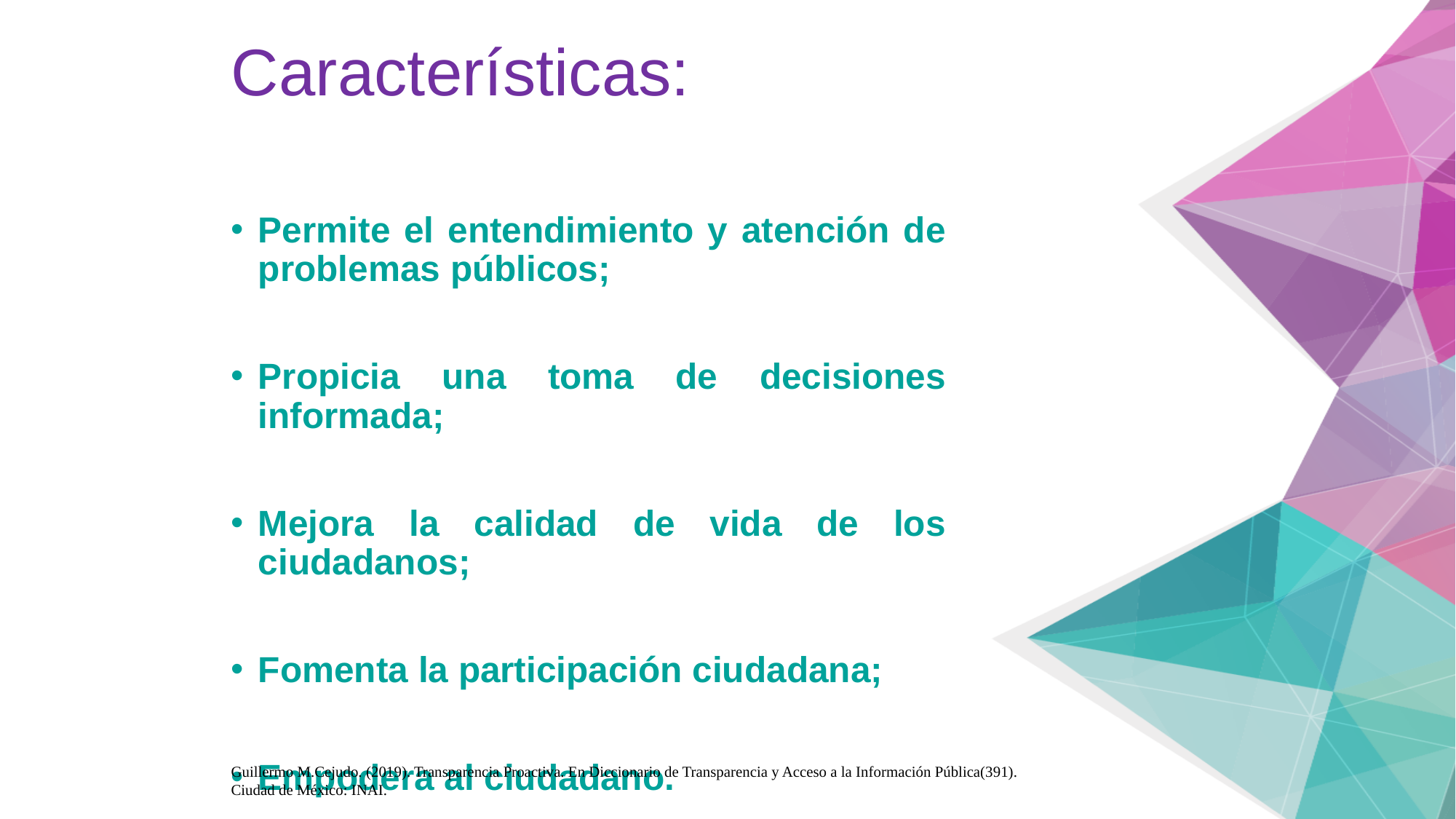

Características:

Permite el entendimiento y atención de problemas públicos;

Propicia una toma de decisiones informada;

Mejora la calidad de vida de los ciudadanos;

Fomenta la participación ciudadana;

Empodera al ciudadano.

Guillermo M.Cejudo. (2019). Transparencia Proactiva. En Diccionario de Transparencia y Acceso a la Información Pública(391). Ciudad de México: INAI.